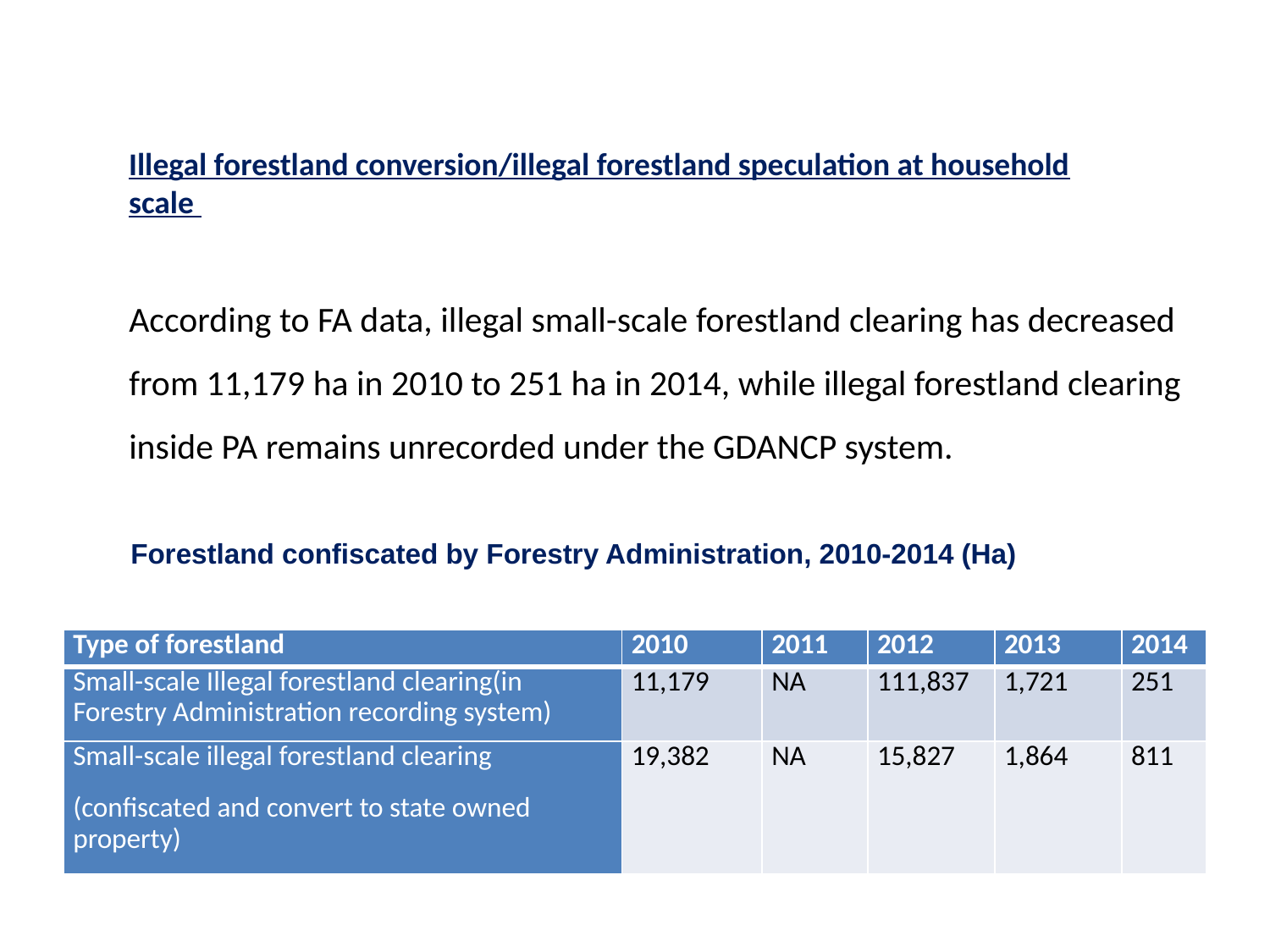

Illegal forestland conversion/illegal forestland speculation at household scale

According to FA data, illegal small-scale forestland clearing has decreased from 11,179 ha in 2010 to 251 ha in 2014, while illegal forestland clearing inside PA remains unrecorded under the GDANCP system.
Forestland confiscated by Forestry Administration, 2010-2014 (Ha)
| Type of forestland | 2010 | 2011 | 2012 | 2013 | 2014 |
| --- | --- | --- | --- | --- | --- |
| Small-scale Illegal forestland clearing(in Forestry Administration recording system) | 11,179 | NA | 111,837 | 1,721 | 251 |
| Small-scale illegal forestland clearing (confiscated and convert to state owned property) | 19,382 | NA | 15,827 | 1,864 | 811 |